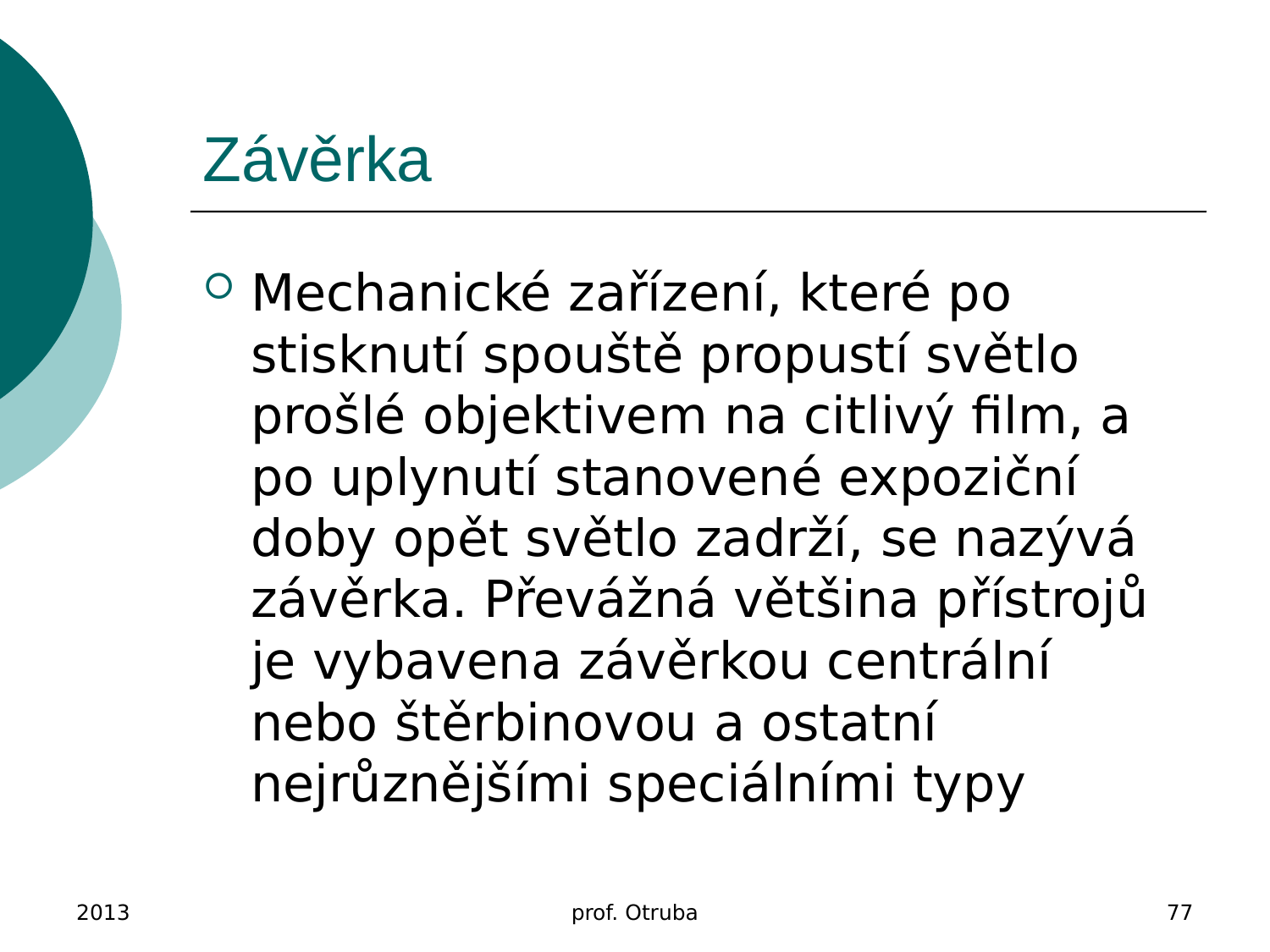

# Závěrka
Mechanické zařízení, které po stisknutí spouště propustí světlo prošlé objektivem na citlivý film, a po uplynutí stanovené expoziční doby opět světlo zadrží, se nazývá závěrka. Převážná většina přístrojů je vybavena závěrkou centrální nebo štěrbinovou a ostatní nejrůznějšími speciálními typy
2013
prof. Otruba
77